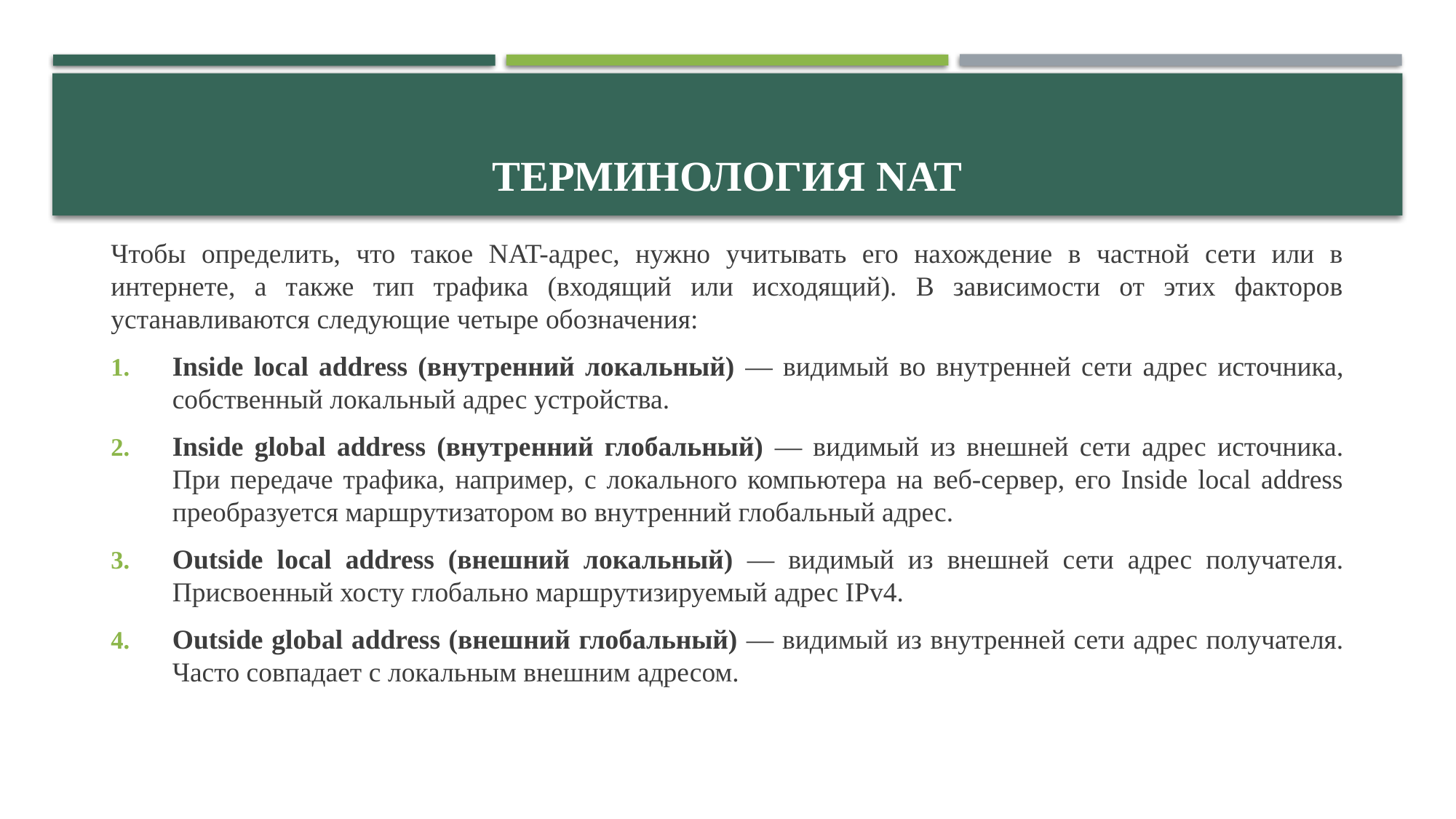

# Терминология NAT
Чтобы определить, что такое NAT-адрес, нужно учитывать его нахождение в частной сети или в интернете, а также тип трафика (входящий или исходящий). В зависимости от этих факторов устанавливаются следующие четыре обозначения:
Inside local address (внутренний локальный) — видимый во внутренней сети адрес источника, собственный локальный адрес устройства.
Inside global address (внутренний глобальный) — видимый из внешней сети адрес источника. При передаче трафика, например, с локального компьютера на веб-сервер, его Inside local address преобразуется маршрутизатором во внутренний глобальный адрес.
Outside local address (внешний локальный) — видимый из внешней сети адрес получателя. Присвоенный хосту глобально маршрутизируемый адрес IPv4.
Outside global address (внешний глобальный) — видимый из внутренней сети адрес получателя. Часто совпадает с локальным внешним адресом.